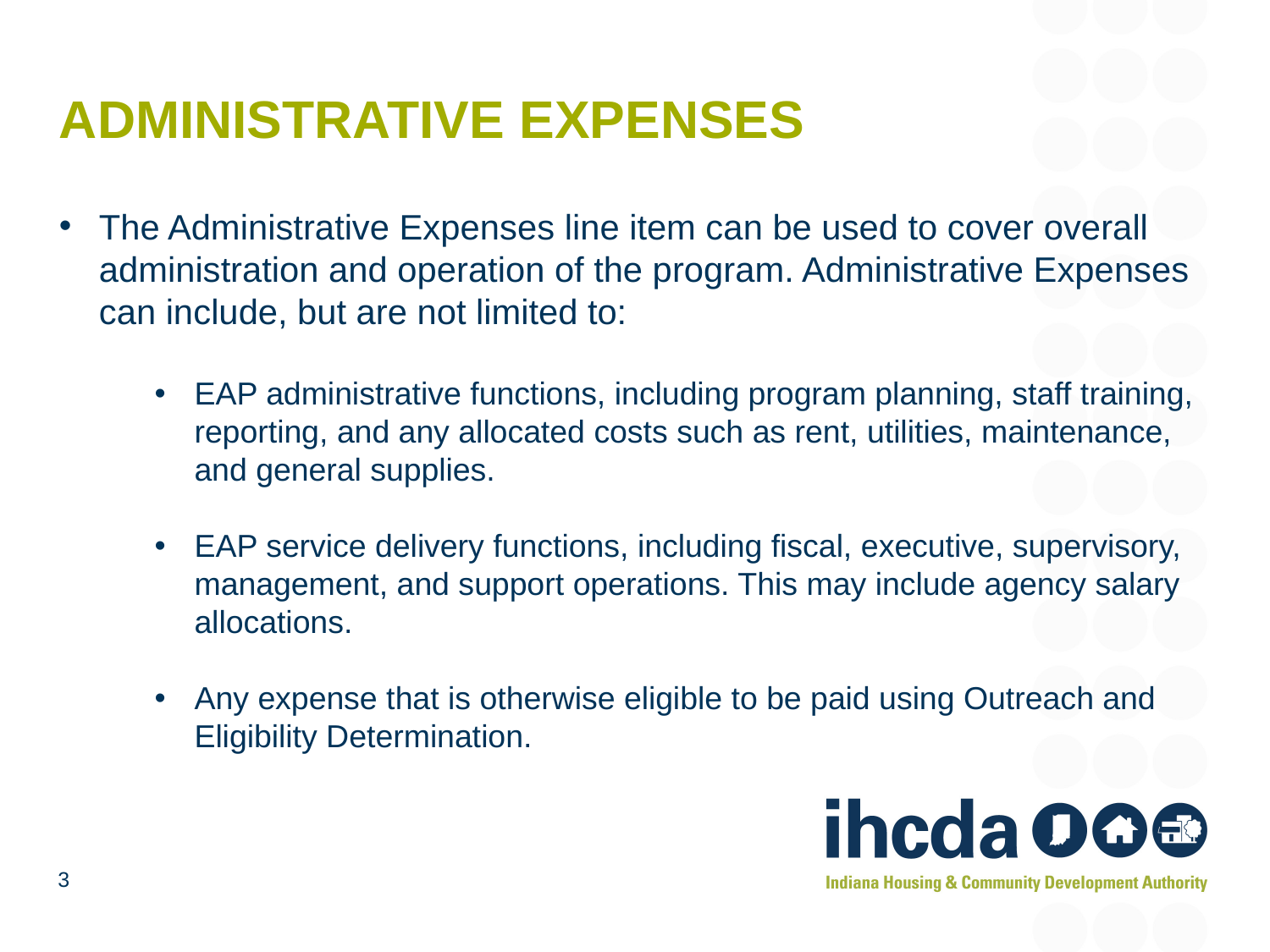

# Administrative expenses
The Administrative Expenses line item can be used to cover overall administration and operation of the program. Administrative Expenses can include, but are not limited to:

EAP administrative functions, including program planning, staff training, reporting, and any allocated costs such as rent, utilities, maintenance, and general supplies.

EAP service delivery functions, including fiscal, executive, supervisory, management, and support operations. This may include agency salary allocations.

Any expense that is otherwise eligible to be paid using Outreach and Eligibility Determination.

3